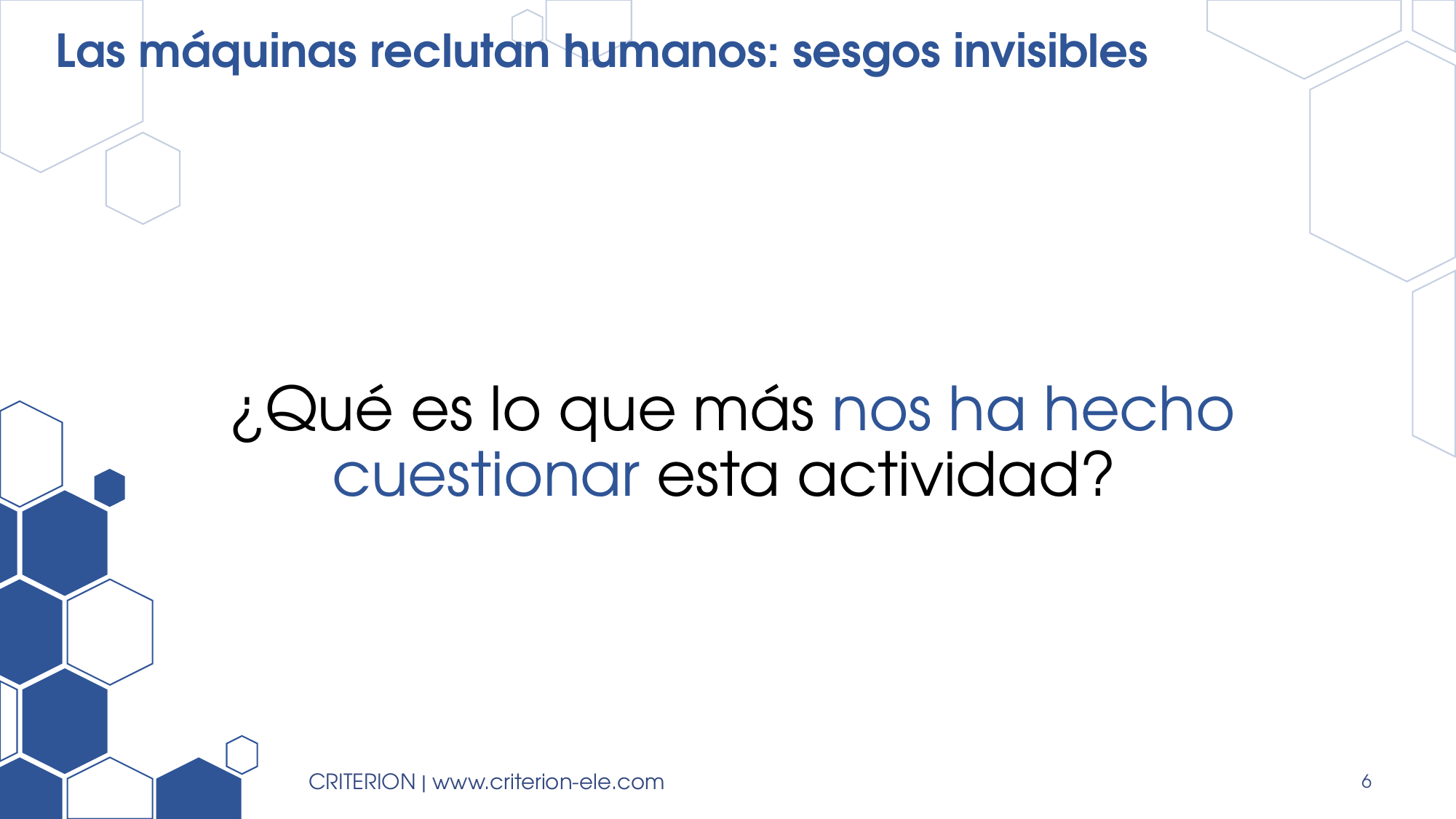

# Las máquinas reclutan humanos: sesgos invisibles
¿Qué es lo que más nos ha hecho cuestionar esta actividad?
CRITERION | www.criterion-ele.com
6